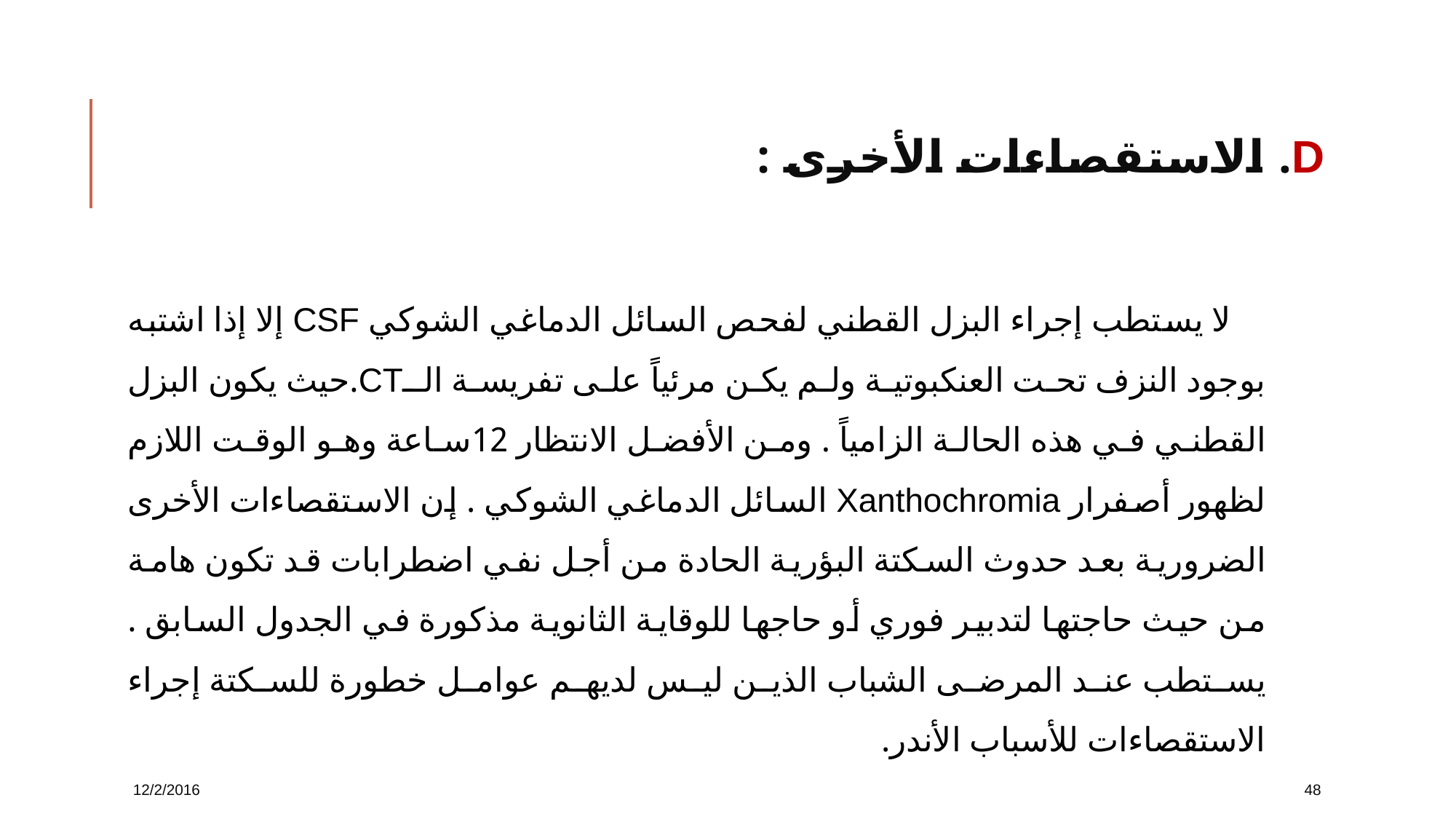

# D. الاستقصاءات الأخرى :
    لا يستطب إجراء البزل القطني لفحص السائل الدماغي الشوكي CSF إلا إذا اشتبه بوجود النزف تحت العنكبوتية ولم يكن مرئياً على تفريسة الـCT.حيث يكون البزل القطني في هذه الحالة الزامياً . ومن الأفضل الانتظار 12ساعة وهو الوقت اللازم لظهور أصفرار Xanthochromia السائل الدماغي الشوكي . إن الاستقصاءات الأخرى الضرورية بعد حدوث السكتة البؤرية الحادة من أجل نفي اضطرابات قد تكون هامة من حيث حاجتها لتدبير فوري أو حاجها للوقاية الثانوية مذكورة في الجدول السابق . يستطب عند المرضى الشباب الذين ليس لديهم عوامل خطورة للسكتة إجراء الاستقصاءات للأسباب الأندر.
12/2/2016
48